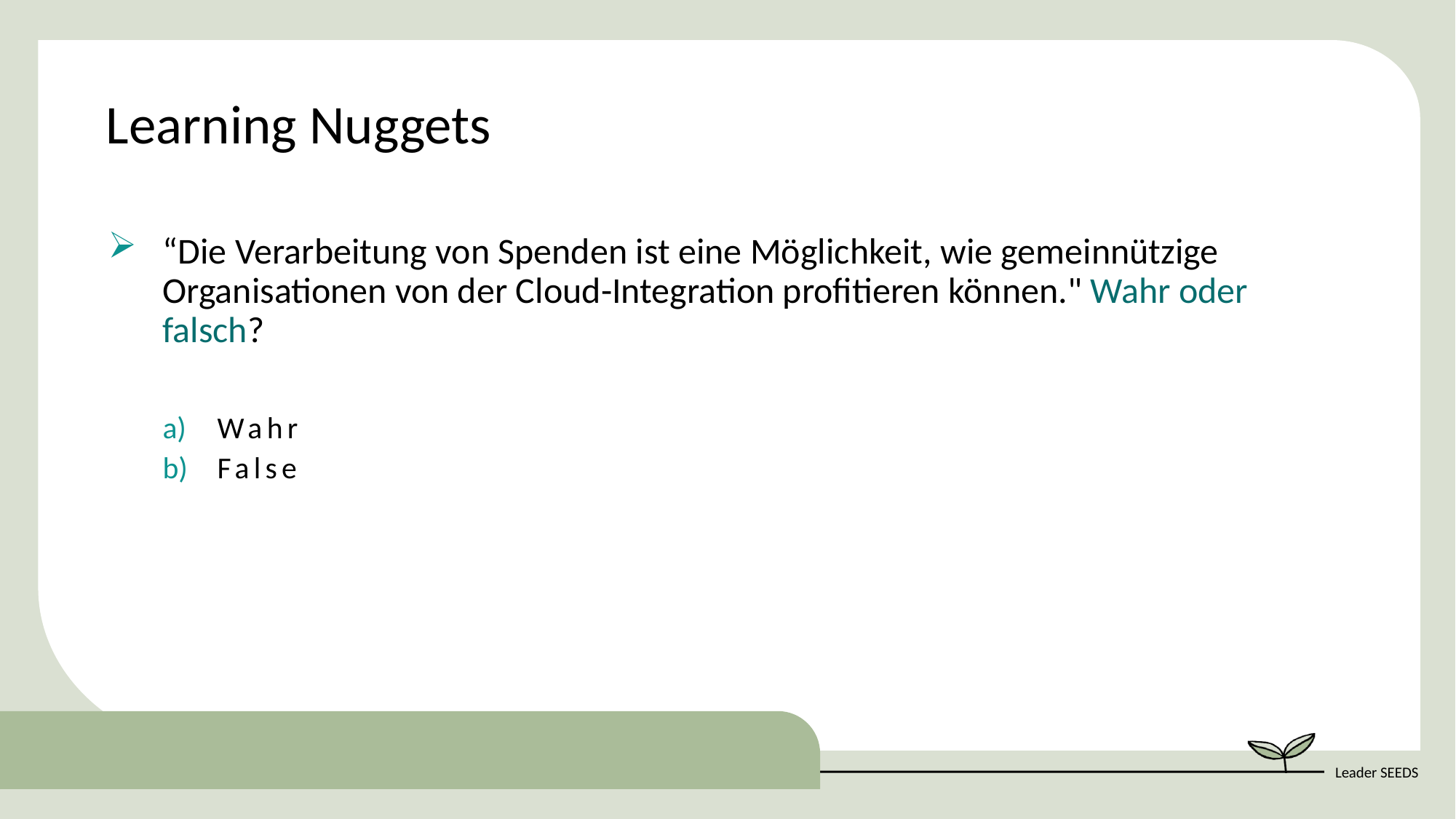

Learning Nuggets
“Die Verarbeitung von Spenden ist eine Möglichkeit, wie gemeinnützige Organisationen von der Cloud-Integration profitieren können." Wahr oder falsch?

Wahr
False